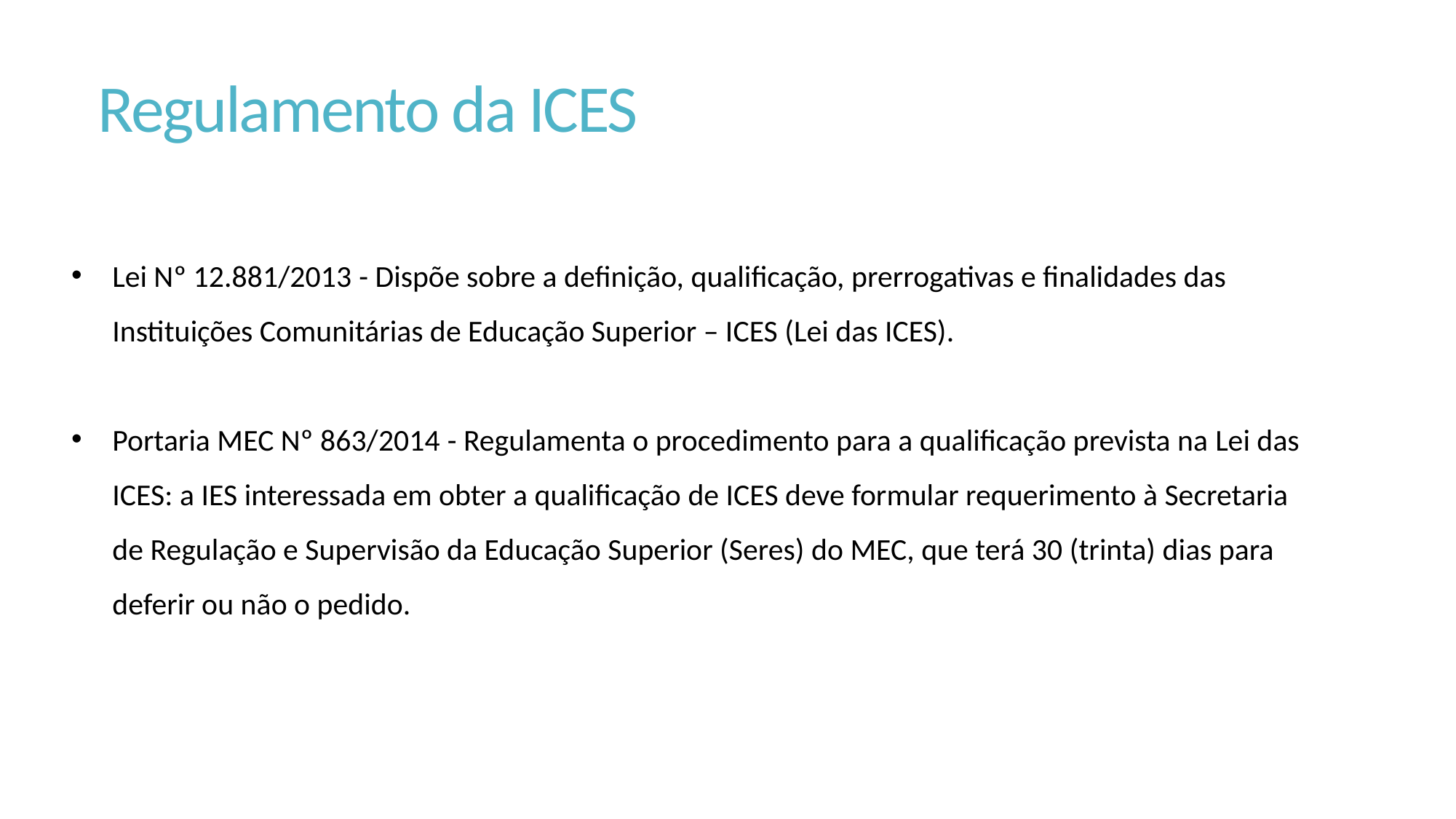

Regulamento da ICES
Lei Nº 12.881/2013 - Dispõe sobre a definição, qualificação, prerrogativas e finalidades das Instituições Comunitárias de Educação Superior – ICES (Lei das ICES).

Portaria MEC Nº 863/2014 - Regulamenta o procedimento para a qualificação prevista na Lei das ICES: a IES interessada em obter a qualificação de ICES deve formular requerimento à Secretaria de Regulação e Supervisão da Educação Superior (Seres) do MEC, que terá 30 (trinta) dias para deferir ou não o pedido.